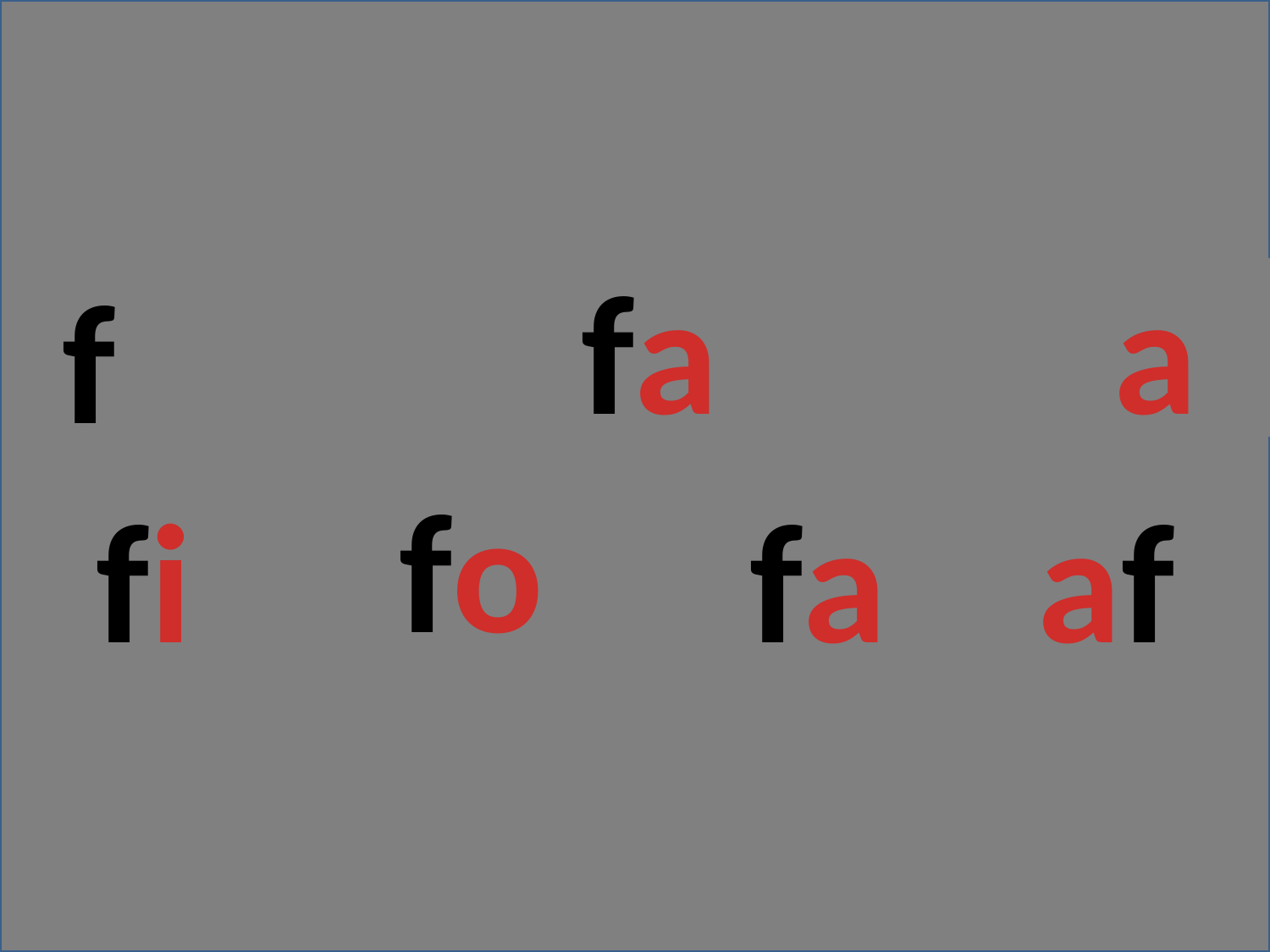

f
fa
a
fo
fi
fa
af